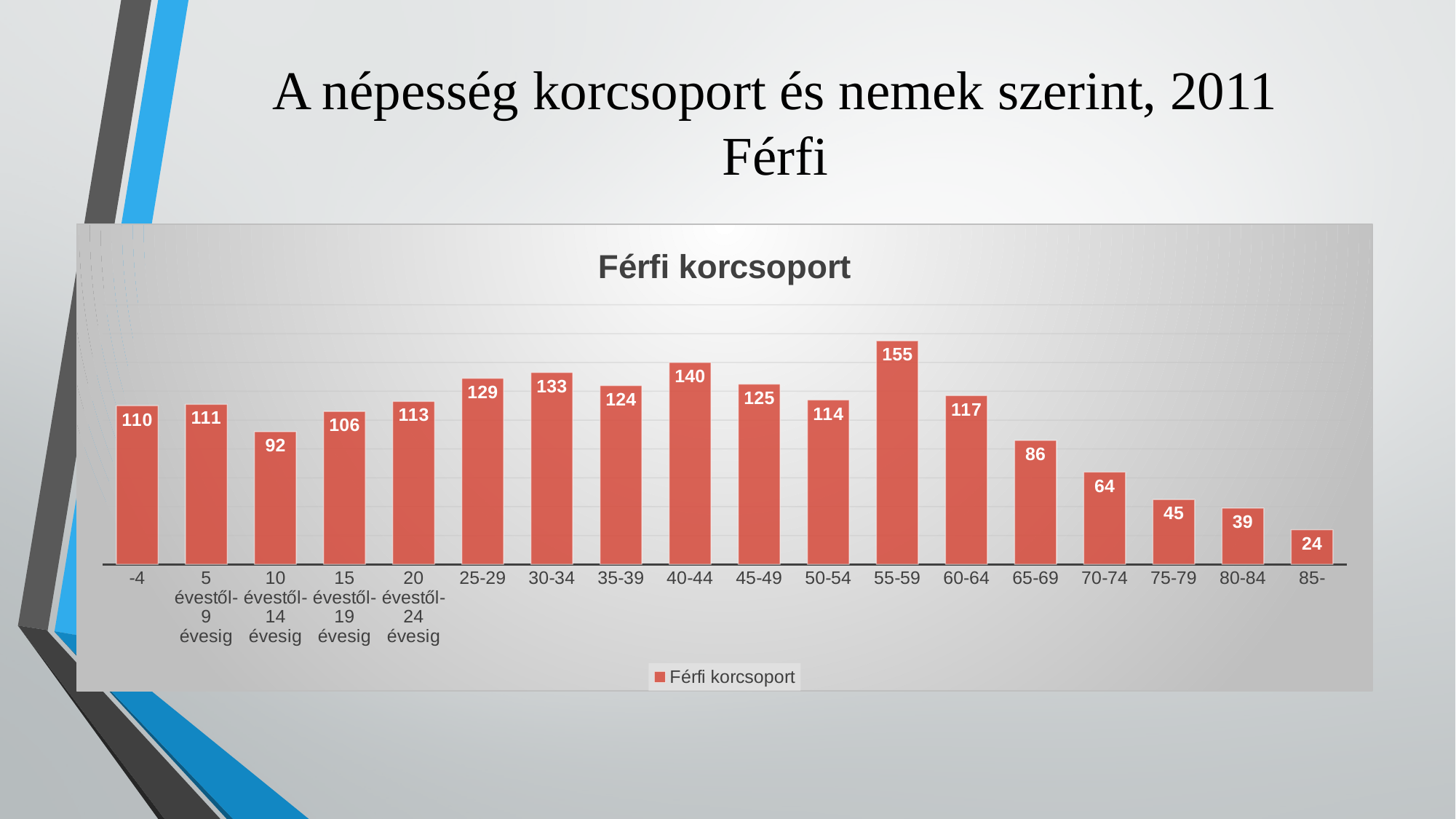

# A népesség korcsoport és nemek szerint, 2011 Férfi

### Chart:

| Category | Férfi korcsoport |
|---|---|
| -4 | 110.0 |
| 5 évestől-9 évesig | 111.0 |
| 10 évestől-14 évesig | 92.0 |
| 15 évestől-19 évesig | 106.0 |
| 20 évestől-24 évesig | 113.0 |
| 25-29 | 129.0 |
| 30-34 | 133.0 |
| 35-39 | 124.0 |
| 40-44 | 140.0 |
| 45-49 | 125.0 |
| 50-54 | 114.0 |
| 55-59 | 155.0 |
| 60-64 | 117.0 |
| 65-69 | 86.0 |
| 70-74 | 64.0 |
| 75-79 | 45.0 |
| 80-84 | 39.0 |
| 85- | 24.0 |